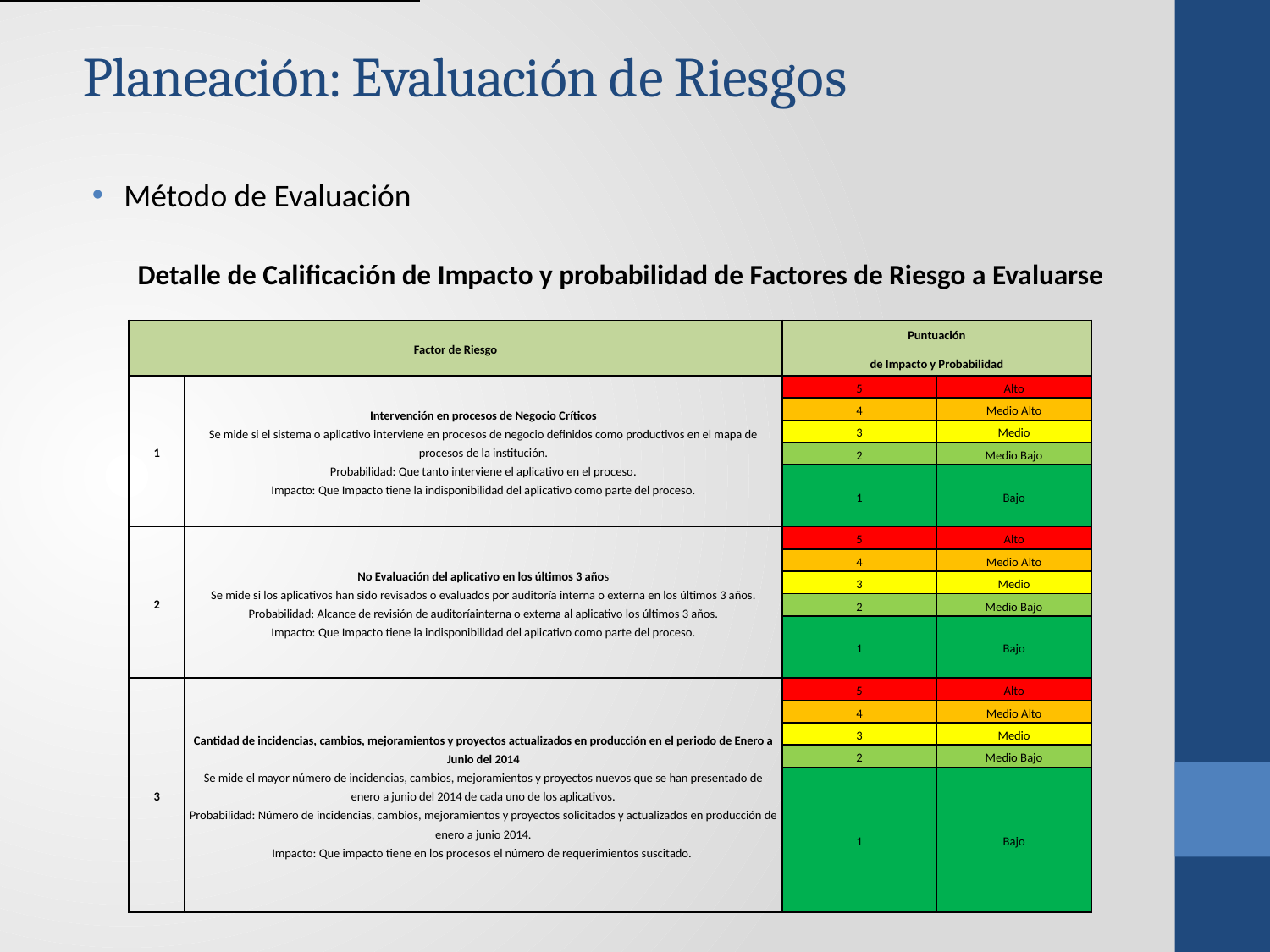

# Planeación: Evaluación de Riesgos
Método de Evaluación
Detalle de Calificación de Impacto y probabilidad de Factores de Riesgo a Evaluarse

| Factor de Riesgo |  | Puntuación de Impacto y Probabilidad |  |
| --- | --- | --- | --- |
| 1 | Intervención en procesos de Negocio Críticos Se mide si el sistema o aplicativo interviene en procesos de negocio definidos como productivos en el mapa de procesos de la institución. Probabilidad: Que tanto interviene el aplicativo en el proceso. Impacto: Que Impacto tiene la indisponibilidad del aplicativo como parte del proceso. | 5 | Alto |
|  |  | 4 | Medio Alto |
|  |  | 3 | Medio |
|  |  | 2 | Medio Bajo |
|  |  | 1 | Bajo |
| 2 | No Evaluación del aplicativo en los últimos 3 años Se mide si los aplicativos han sido revisados o evaluados por auditoría interna o externa en los últimos 3 años. Probabilidad: Alcance de revisión de auditoríainterna o externa al aplicativo los últimos 3 años. Impacto: Que Impacto tiene la indisponibilidad del aplicativo como parte del proceso. | 5 | Alto |
|  |  | 4 | Medio Alto |
|  |  | 3 | Medio |
|  |  | 2 | Medio Bajo |
|  |  | 1 | Bajo |
| 3 | Cantidad de incidencias, cambios, mejoramientos y proyectos actualizados en producción en el periodo de Enero a Junio del 2014 Se mide el mayor número de incidencias, cambios, mejoramientos y proyectos nuevos que se han presentado de enero a junio del 2014 de cada uno de los aplicativos. Probabilidad: Número de incidencias, cambios, mejoramientos y proyectos solicitados y actualizados en producción de enero a junio 2014. Impacto: Que impacto tiene en los procesos el número de requerimientos suscitado. | 5 | Alto |
|  |  | 4 | Medio Alto |
|  |  | 3 | Medio |
|  |  | 2 | Medio Bajo |
|  |  | 1 | Bajo |